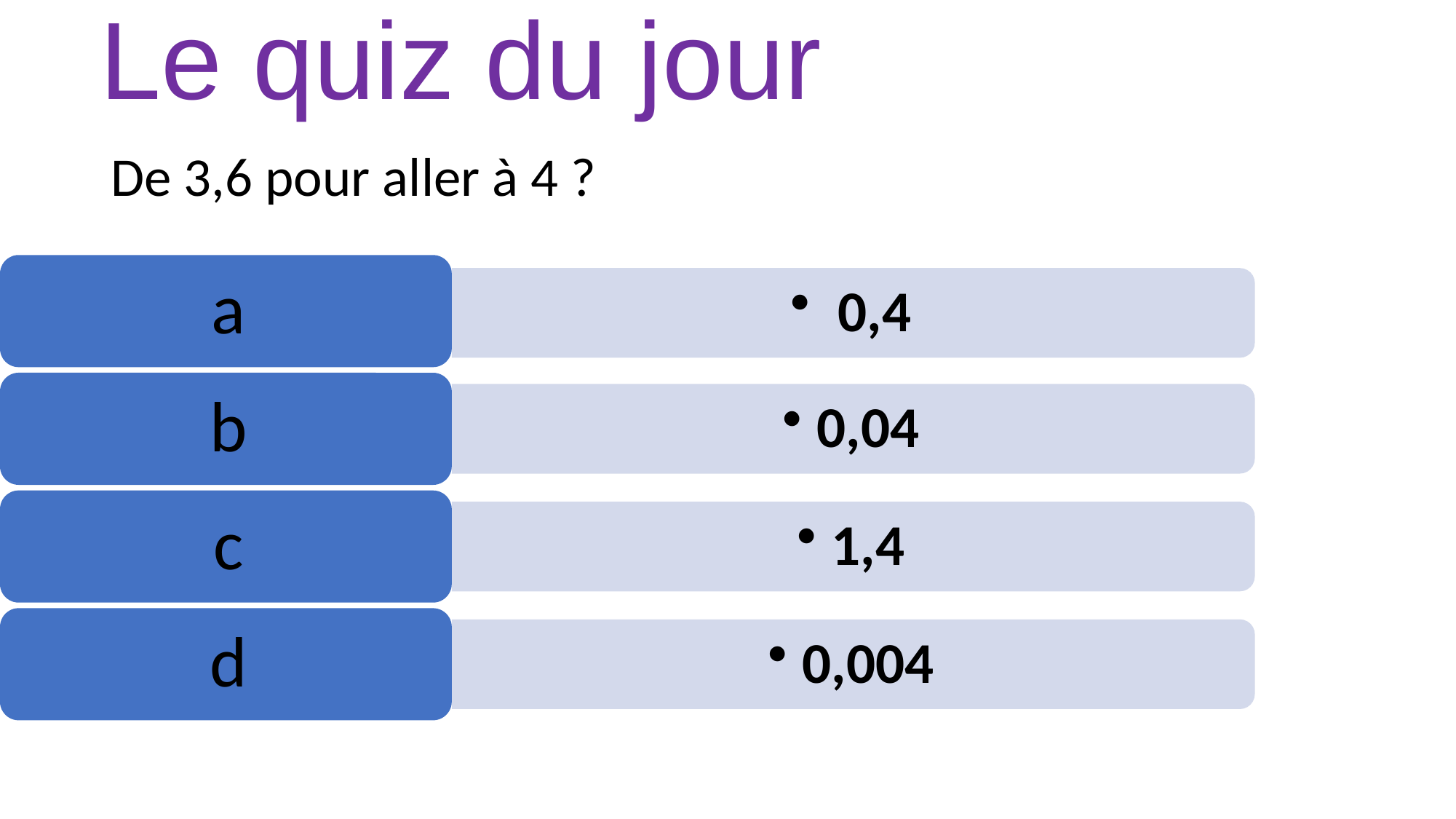

Le quiz du jour
De 3,6 pour aller à 4 ?
 0,4
a
0,04
b
1,4
c
0,004
d